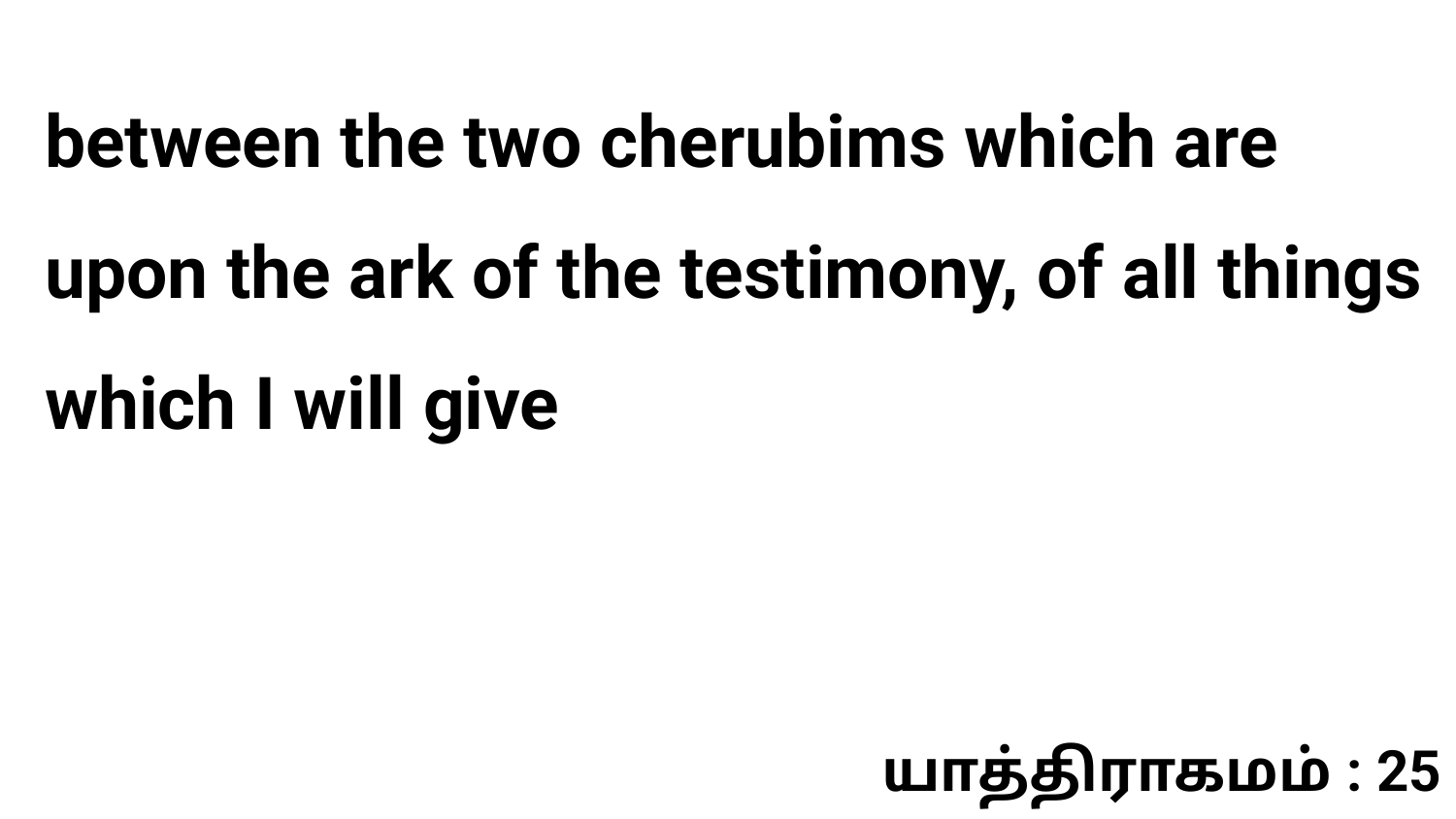

between the two cherubims which are upon the ark of the testimony, of all things which I will give
யாத்திராகமம் : 25